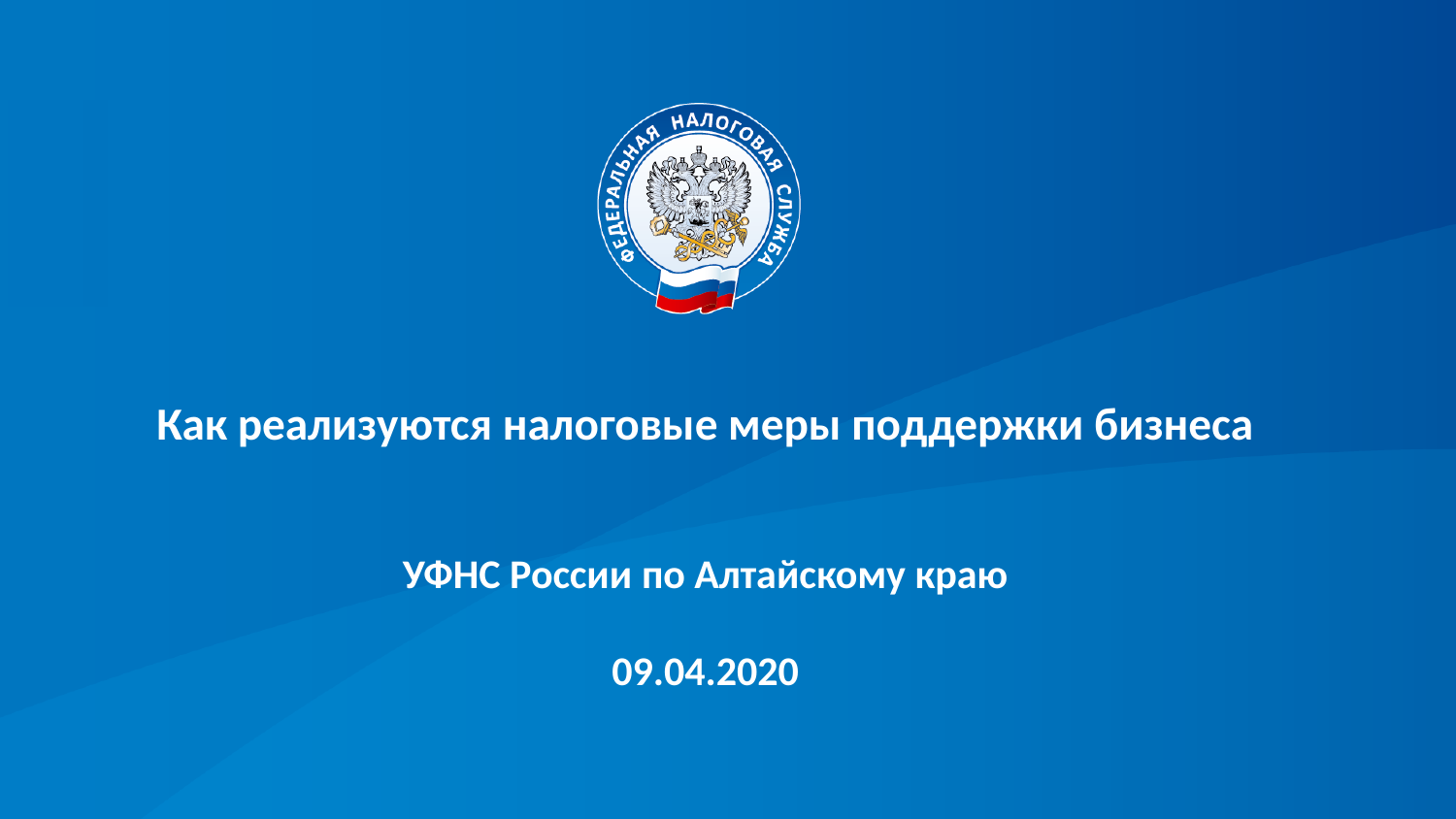

Как реализуются налоговые меры поддержки бизнеса

УФНС России по Алтайскому краю

09.04.2020